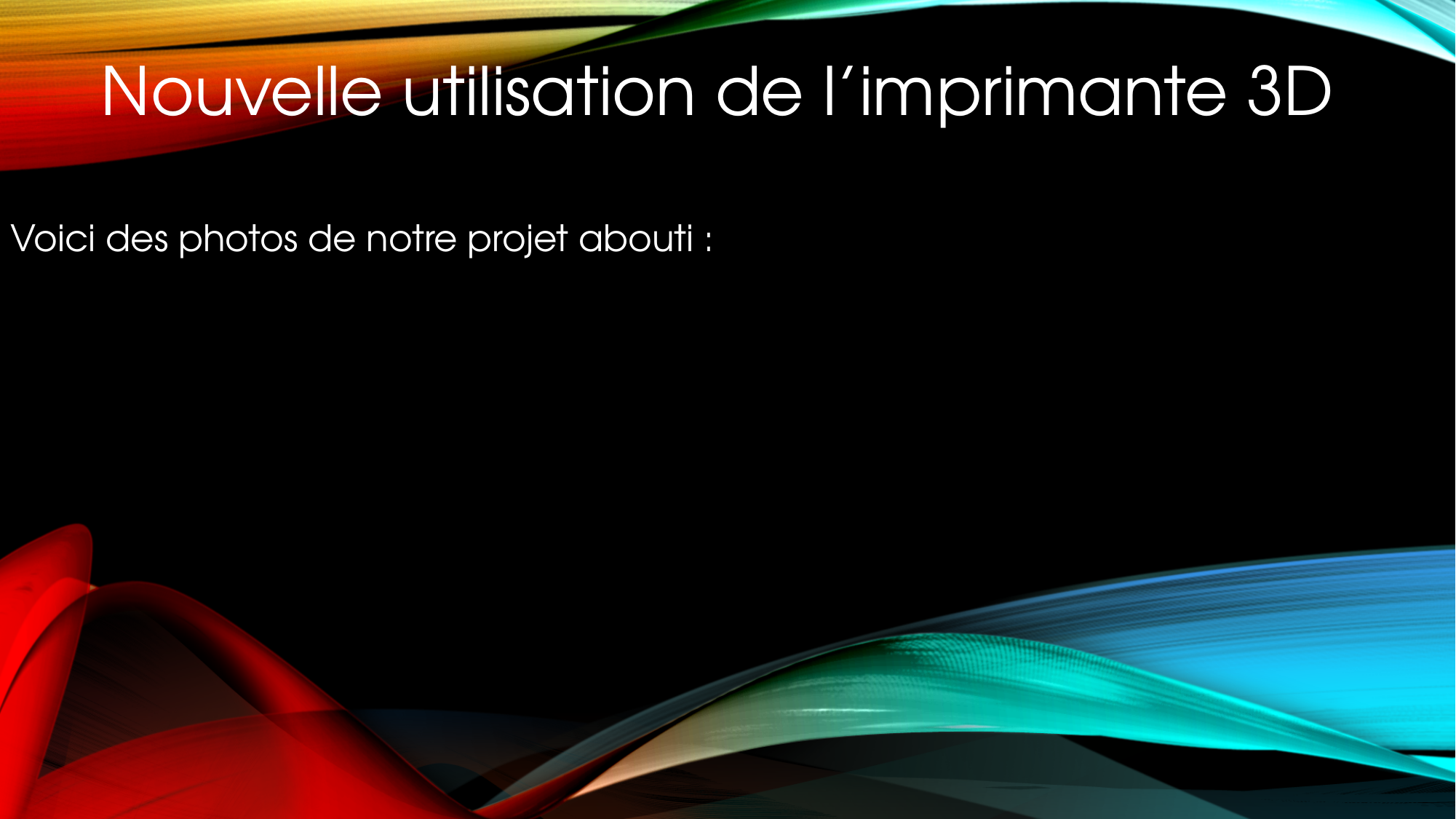

# Nouvelle utilisation de l’imprimante 3D
Voici des photos de notre projet abouti :